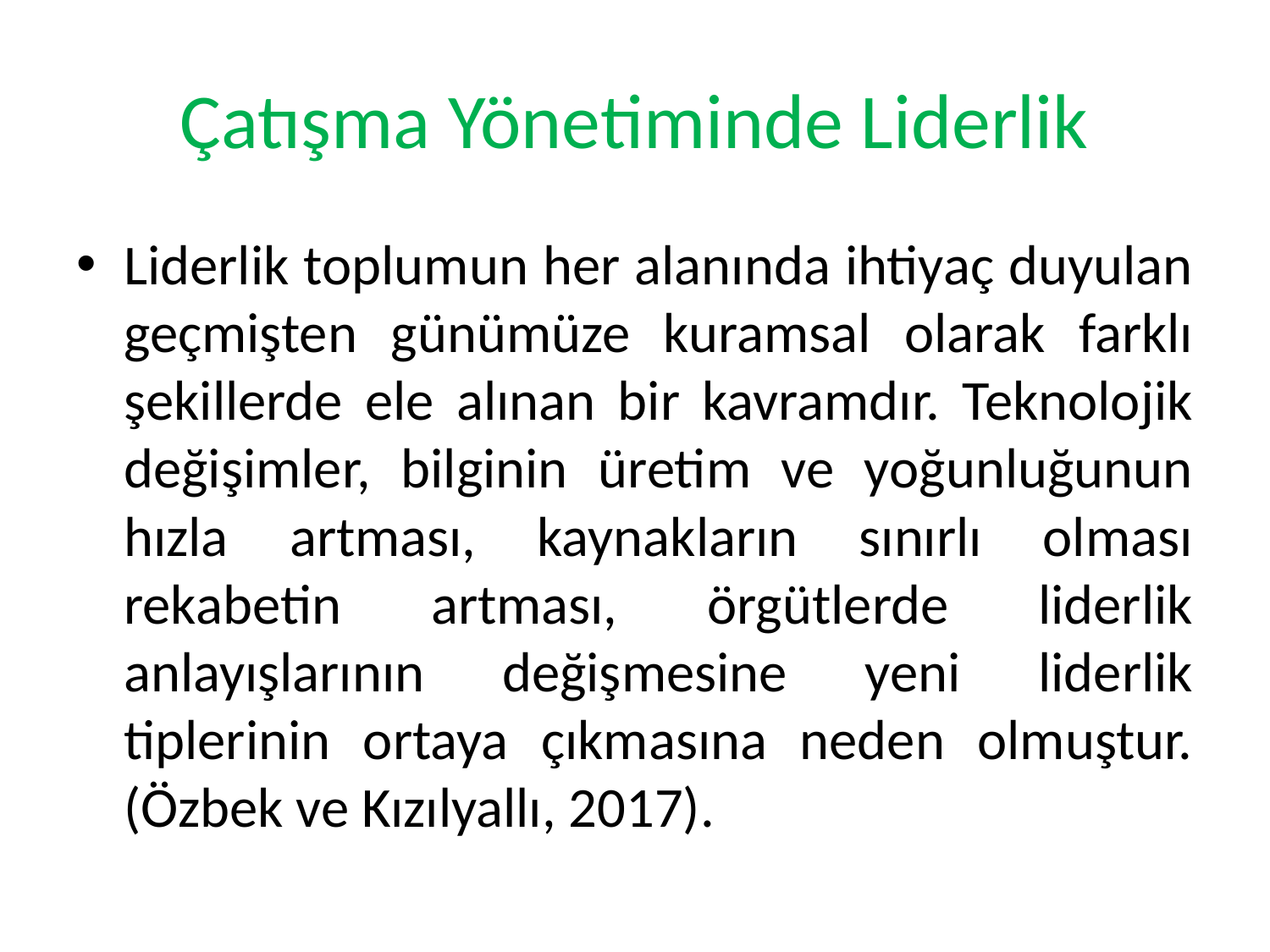

# Çatışma Yönetiminde Liderlik
Liderlik toplumun her alanında ihtiyaç duyulan geçmişten günümüze kuramsal olarak farklı şekillerde ele alınan bir kavramdır. Teknolojik değişimler, bilginin üretim ve yoğunluğunun hızla artması, kaynakların sınırlı olması rekabetin artması, örgütlerde liderlik anlayışlarının değişmesine yeni liderlik tiplerinin ortaya çıkmasına neden olmuştur. (Özbek ve Kızılyallı, 2017).